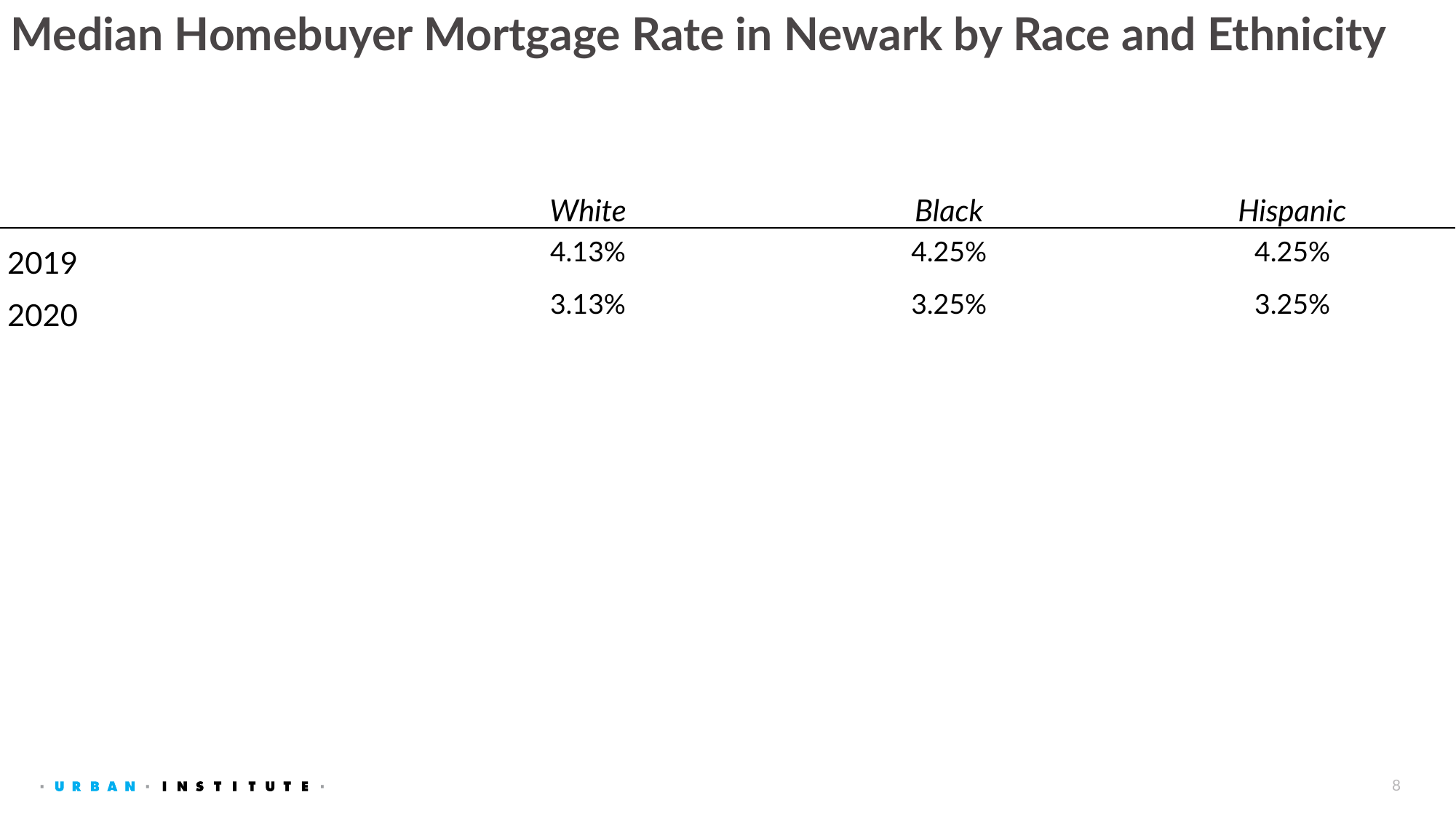

Median Homebuyer Mortgage Rate in Newark by Race and Ethnicity
|  | White | Black | Hispanic |
| --- | --- | --- | --- |
| 2019 | 4.13% | 4.25% | 4.25% |
| 2020 | 3.13% | 3.25% | 3.25% |
8